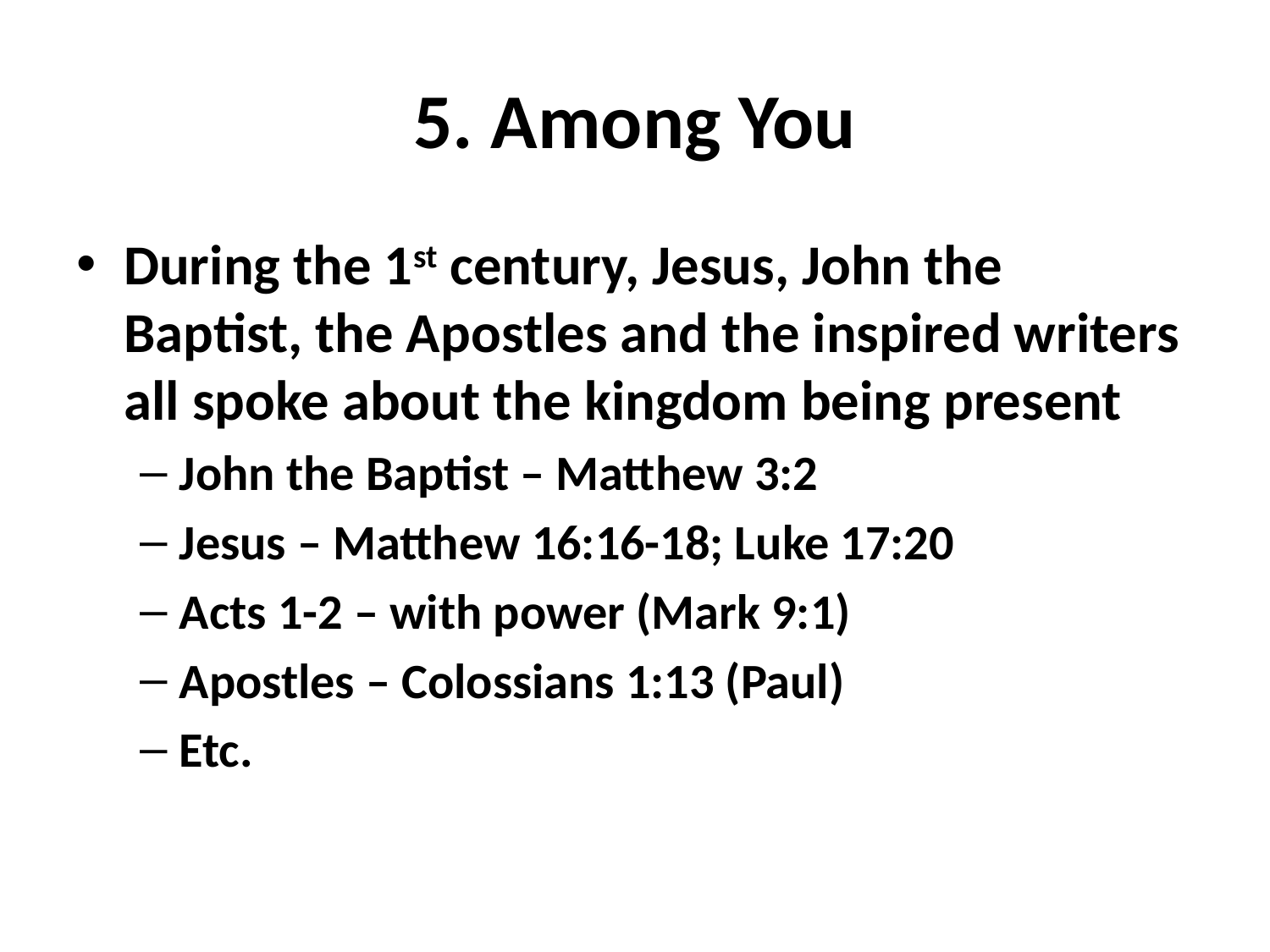

# 5. Among You
During the 1st century, Jesus, John the Baptist, the Apostles and the inspired writers all spoke about the kingdom being present
John the Baptist – Matthew 3:2
Jesus – Matthew 16:16-18; Luke 17:20
Acts 1-2 – with power (Mark 9:1)
Apostles – Colossians 1:13 (Paul)
Etc.